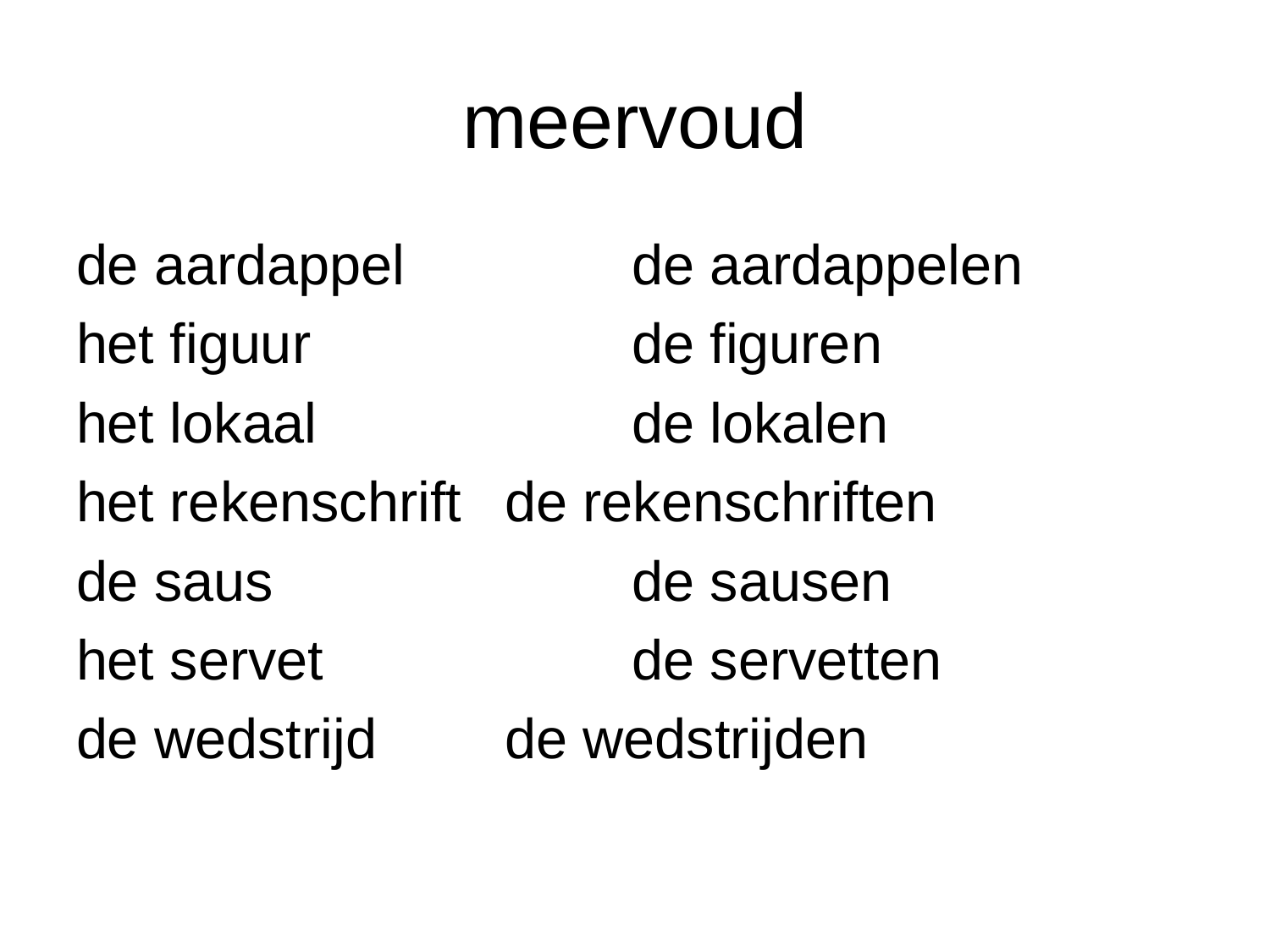

# meervoud
de aardappel		de aardappelen
het figuur			de figuren
het lokaal			de lokalen
het rekenschrift	de rekenschriften
de saus			de sausen
het servet			de servetten
de wedstrijd		de wedstrijden